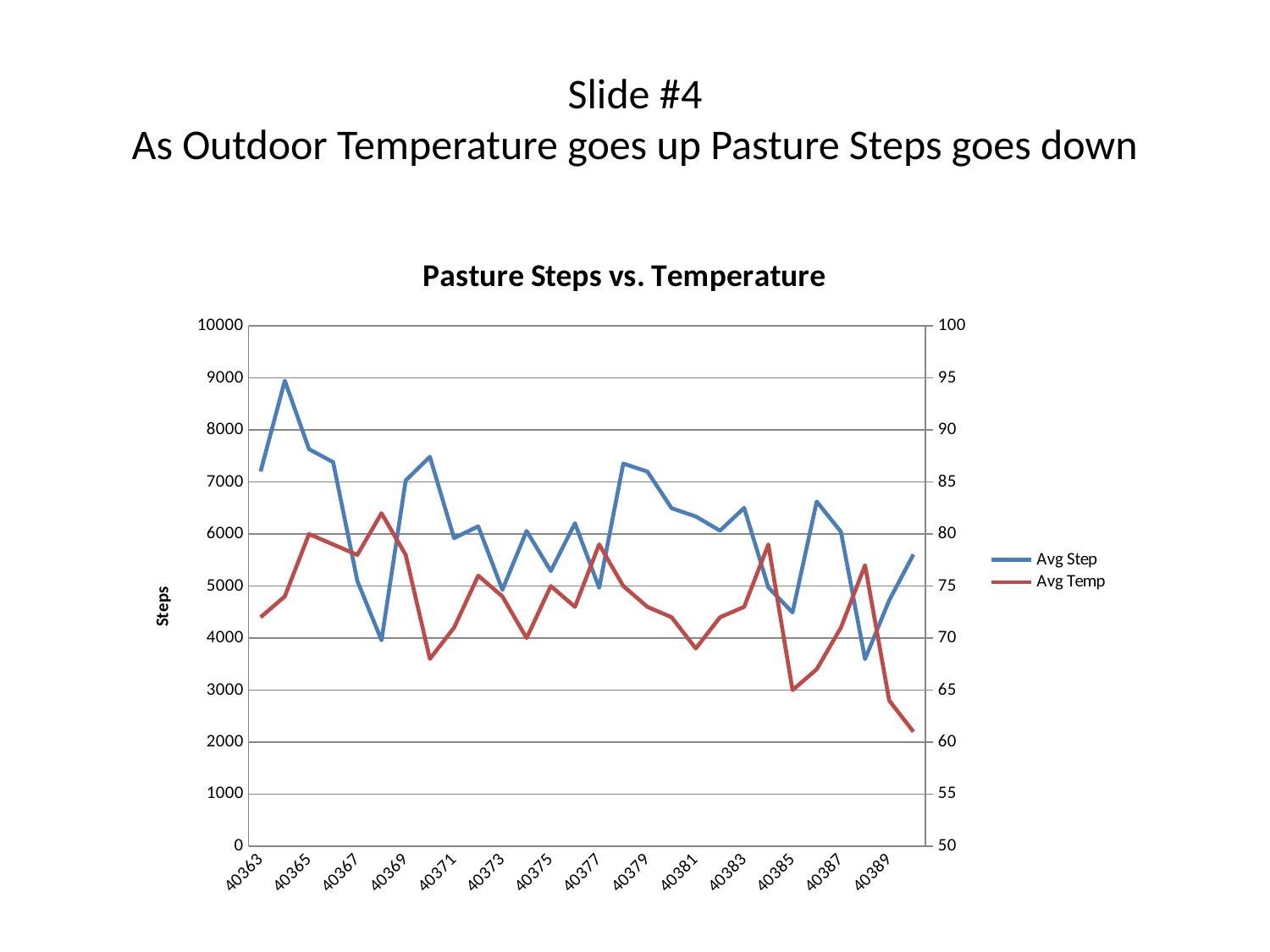

# Slide #4 As Outdoor Temperature goes up Pasture Steps goes down

### Chart: Pasture Steps vs. Temperature

| Category | Avg Step | Avg Temp |
|---|---|---|
| 40363 | 7202.0 | 72.0 |
| 40364 | 8948.0 | 74.0 |
| 40365 | 7632.0 | 80.0 |
| 40366 | 7382.0 | 79.0 |
| 40367 | 5098.0 | 78.0 |
| 40368 | 3958.0 | 82.0 |
| 40369 | 7030.0 | 78.0 |
| 40370 | 7484.0 | 68.0 |
| 40371 | 5922.0 | 71.0 |
| 40372 | 6149.0 | 76.0 |
| 40373 | 4927.0 | 74.0 |
| 40374 | 6059.0 | 70.0 |
| 40375 | 5290.0 | 75.0 |
| 40376 | 6207.0 | 73.0 |
| 40377 | 4966.0 | 79.0 |
| 40378 | 7355.0 | 75.0 |
| 40379 | 7199.0 | 73.0 |
| 40380 | 6496.0 | 72.0 |
| 40381 | 6338.0 | 69.0 |
| 40382 | 6065.0 | 72.0 |
| 40383 | 6503.0 | 73.0 |
| 40384 | 4975.0 | 79.0 |
| 40385 | 4492.0 | 65.0 |
| 40386 | 6624.0 | 67.0 |
| 40387 | 6046.0 | 71.0 |
| 40388 | 3597.0 | 77.0 |
| 40389 | 4727.0 | 64.0 |
| 40390 | 5608.0 | 61.0 |